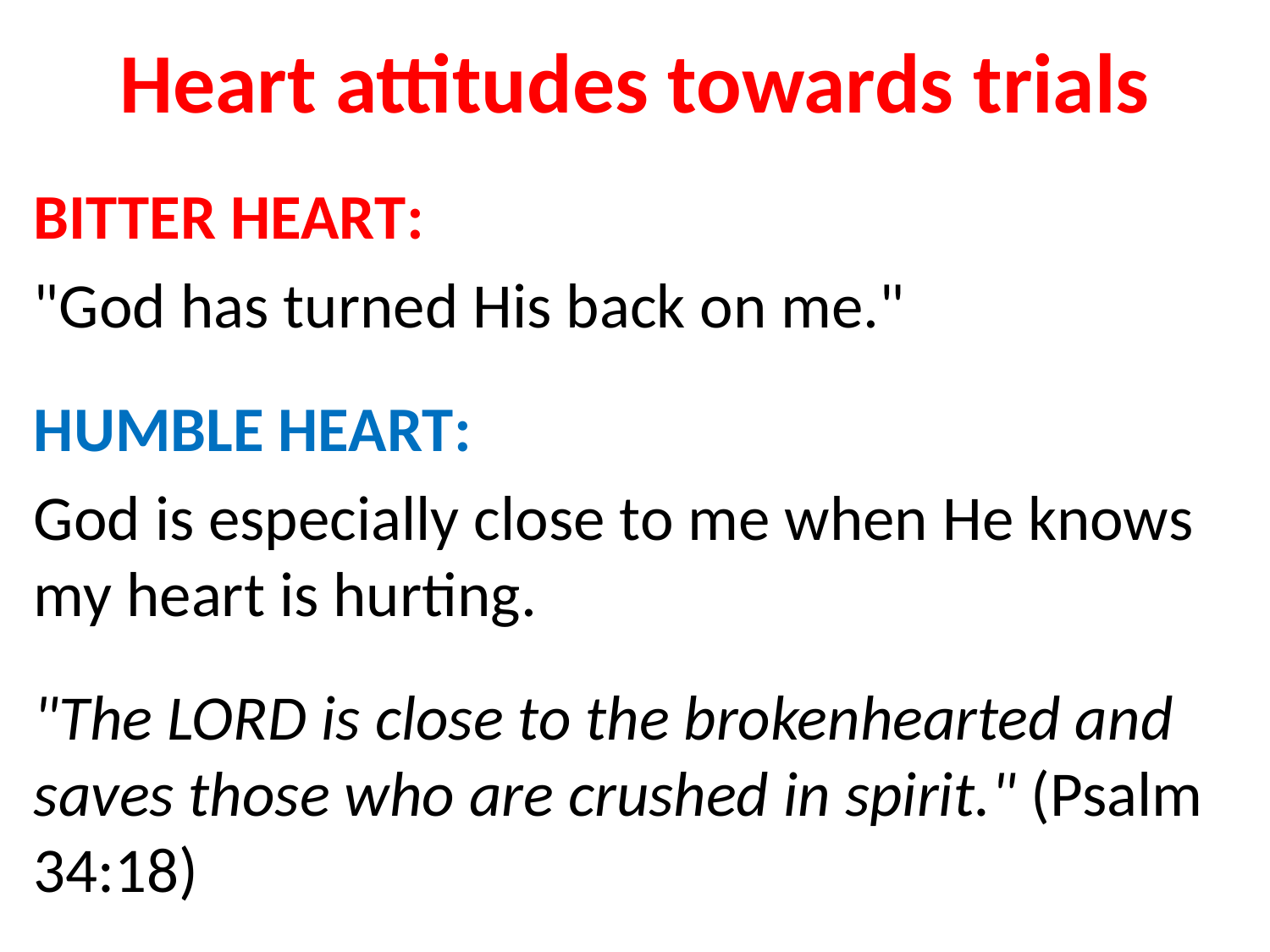

# Heart attitudes towards trials
Bitter Heart:
"God has turned His back on me."

Humble Heart:
God is especially close to me when He knows my heart is hurting.

"The Lord is close to the brokenhearted and saves those who are crushed in spirit." (Psalm 34:18)